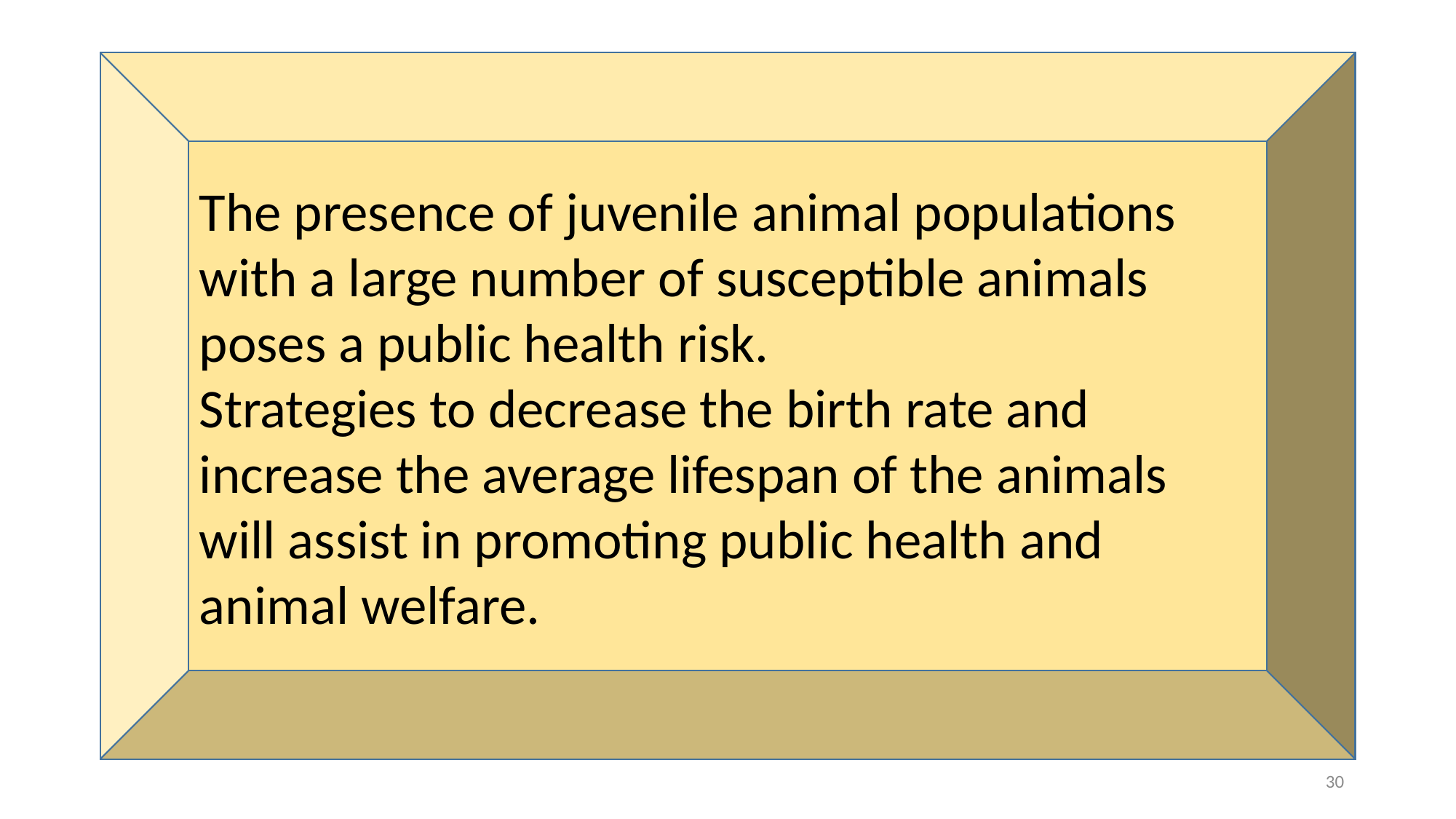

#
The presence of juvenile animal populations with a large number of susceptible animals poses a public health risk.
Strategies to decrease the birth rate and increase the average lifespan of the animals will assist in promoting public health and animal welfare.

30